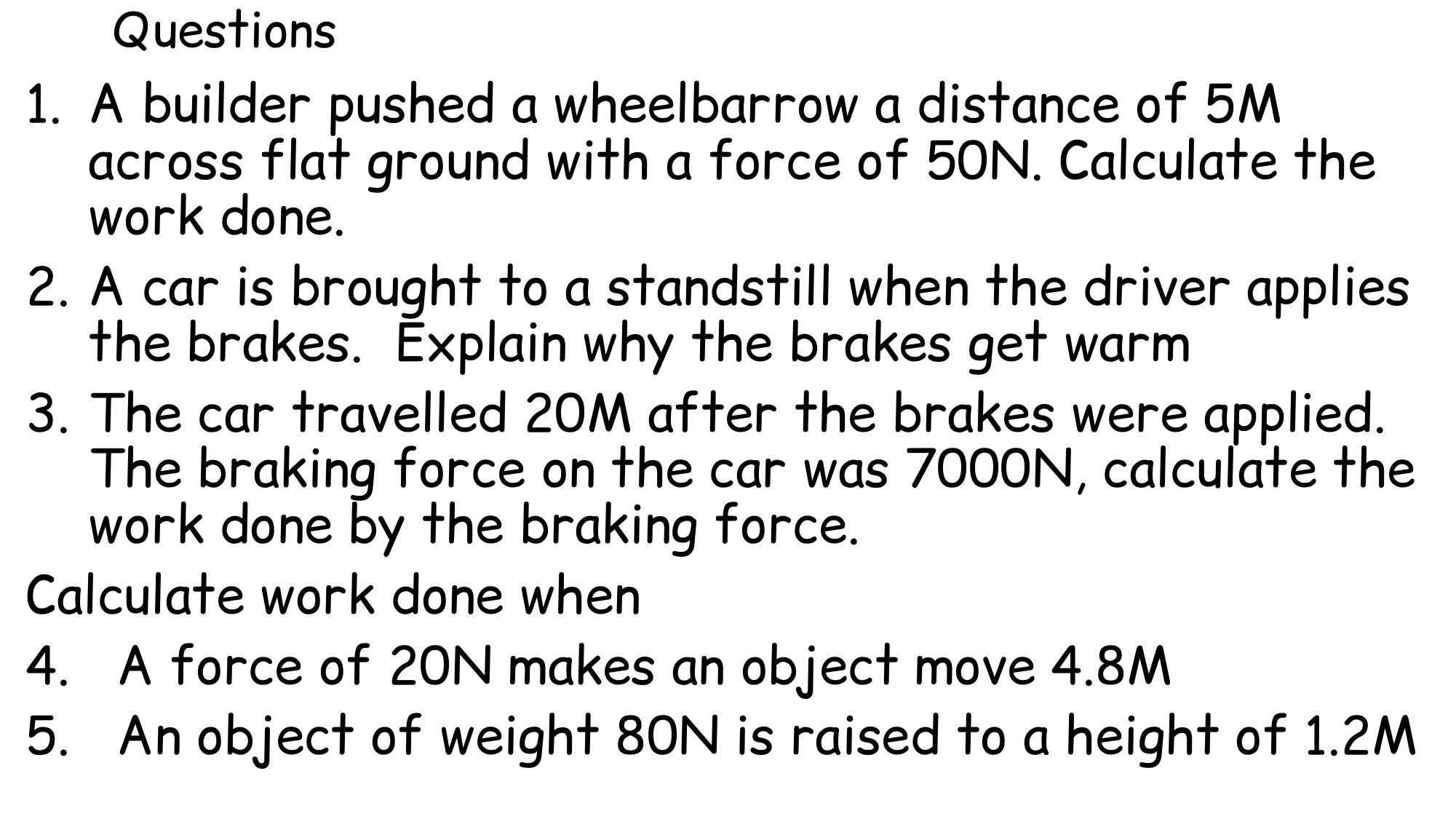

# Questions
A builder pushed a wheelbarrow a distance of 5M across flat ground with a force of 50N. Calculate the work done.
A car is brought to a standstill when the driver applies the brakes.  Explain why the brakes get warm
The car travelled 20M after the brakes were applied. The braking force on the car was 7000N, calculate the work done by the braking force.
Calculate work done when
A force of 20N makes an object move 4.8M
An object of weight 80N is raised to a height of 1.2M